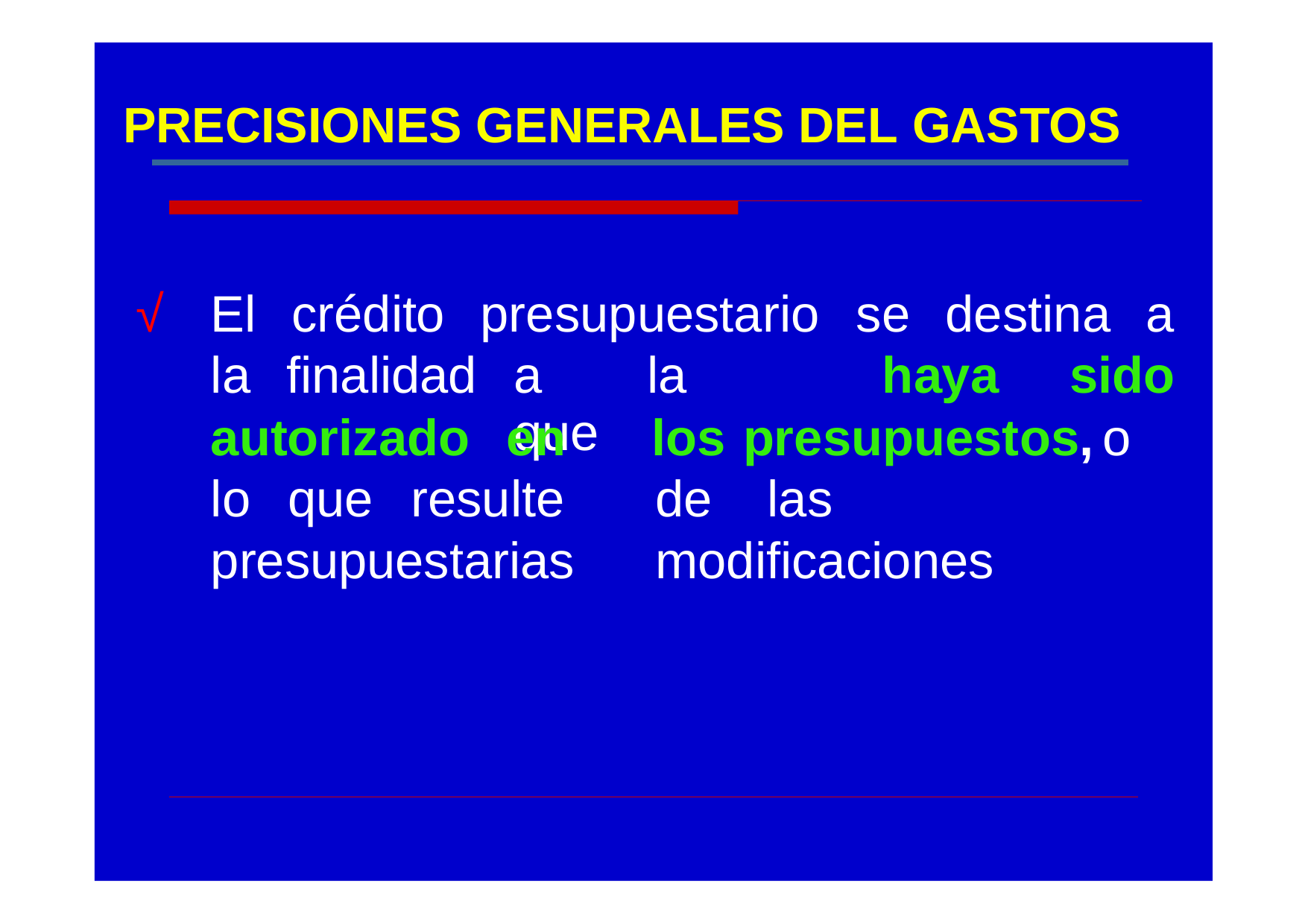

# PRECISIONES GENERALES DEL GASTOS

| √ | El | crédito | presupuestario | se destina a |
| --- | --- | --- | --- | --- |
|  | la | finalidad | a la que | haya sido |
autorizado en  lo que resulte  presupuestarias
los presupuestos,	o  de	las modificaciones